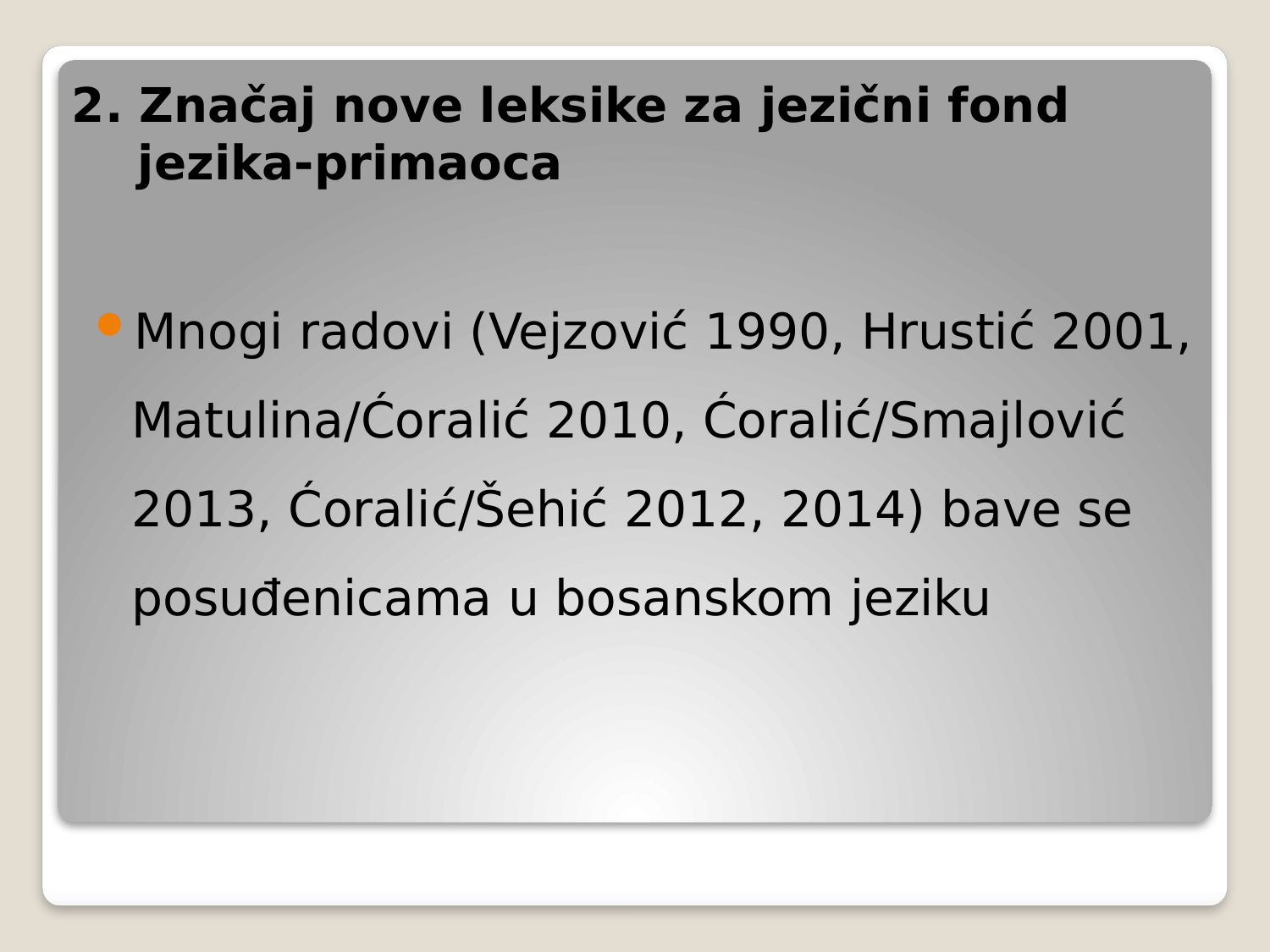

# 2. Značaj nove leksike za jezični fond jezika-primaoca
Mnogi radovi (Vejzović 1990, Hrustić 2001, Matulina/Ćoralić 2010, Ćoralić/Smajlović 2013, Ćoralić/Šehić 2012, 2014) bave se posuđenicama u bosanskom jeziku